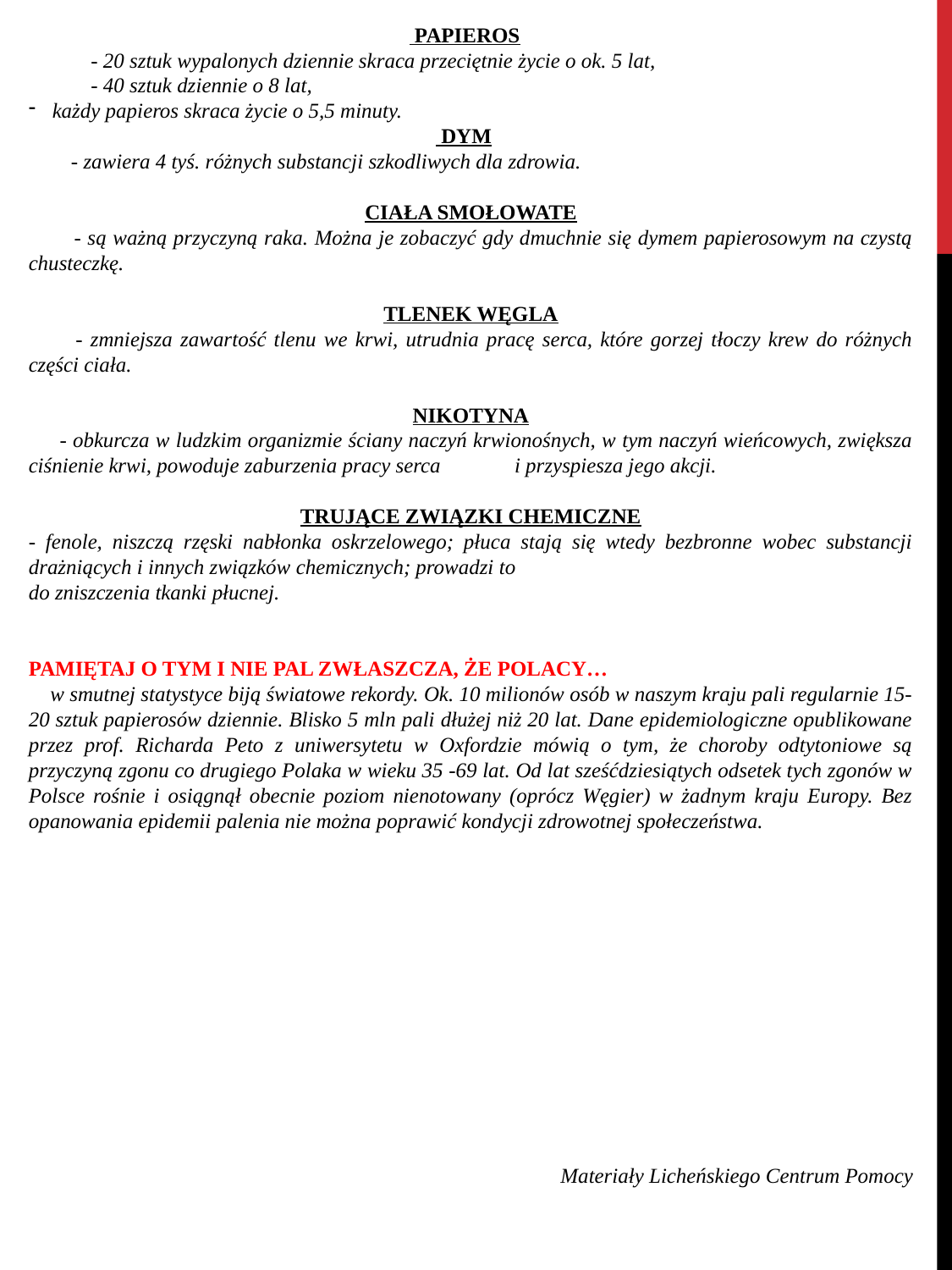

PAPIEROS
- 20 sztuk wypalonych dziennie skraca przeciętnie życie o ok. 5 lat,
- 40 sztuk dziennie o 8 lat,
każdy papieros skraca życie o 5,5 minuty.
                                                                              DYM
        - zawiera 4 tyś. różnych substancji szkodliwych dla zdrowia.

CIAŁA SMOŁOWATE
       - są ważną przyczyną raka. Można je zobaczyć gdy dmuchnie się dymem papierosowym na czystą chusteczkę.

TLENEK WĘGLA
      - zmniejsza zawartość tlenu we krwi, utrudnia pracę serca, które gorzej tłoczy krew do różnych części ciała.

NIKOTYNA
     - obkurcza w ludzkim organizmie ściany naczyń krwionośnych, w tym naczyń wieńcowych, zwiększa ciśnienie krwi, powoduje zaburzenia pracy serca              i przyspiesza jego akcji.

TRUJĄCE ZWIĄZKI CHEMICZNE
- fenole, niszczą rzęski nabłonka oskrzelowego; płuca stają się wtedy bezbronne wobec substancji drażniących i innych związków chemicznych; prowadzi to
do zniszczenia tkanki płucnej.

PAMIĘTAJ O TYM I NIE PAL ZWŁASZCZA, ŻE POLACY…
    w smutnej statystyce biją światowe rekordy. Ok. 10 milionów osób w naszym kraju pali regularnie 15-20 sztuk papierosów dziennie. Blisko 5 mln pali dłużej niż 20 lat. Dane epidemiologiczne opublikowane przez prof. Richarda Peto z uniwersytetu w Oxfordzie mówią o tym, że choroby odtytoniowe są przyczyną zgonu co drugiego Polaka w wieku 35 -69 lat. Od lat sześćdziesiątych odsetek tych zgonów w Polsce rośnie i osiągnął obecnie poziom nienotowany (oprócz Węgier) w żadnym kraju Europy. Bez opanowania epidemii palenia nie można poprawić kondycji zdrowotnej społeczeństwa.

Materiały Licheńskiego Centrum Pomocy